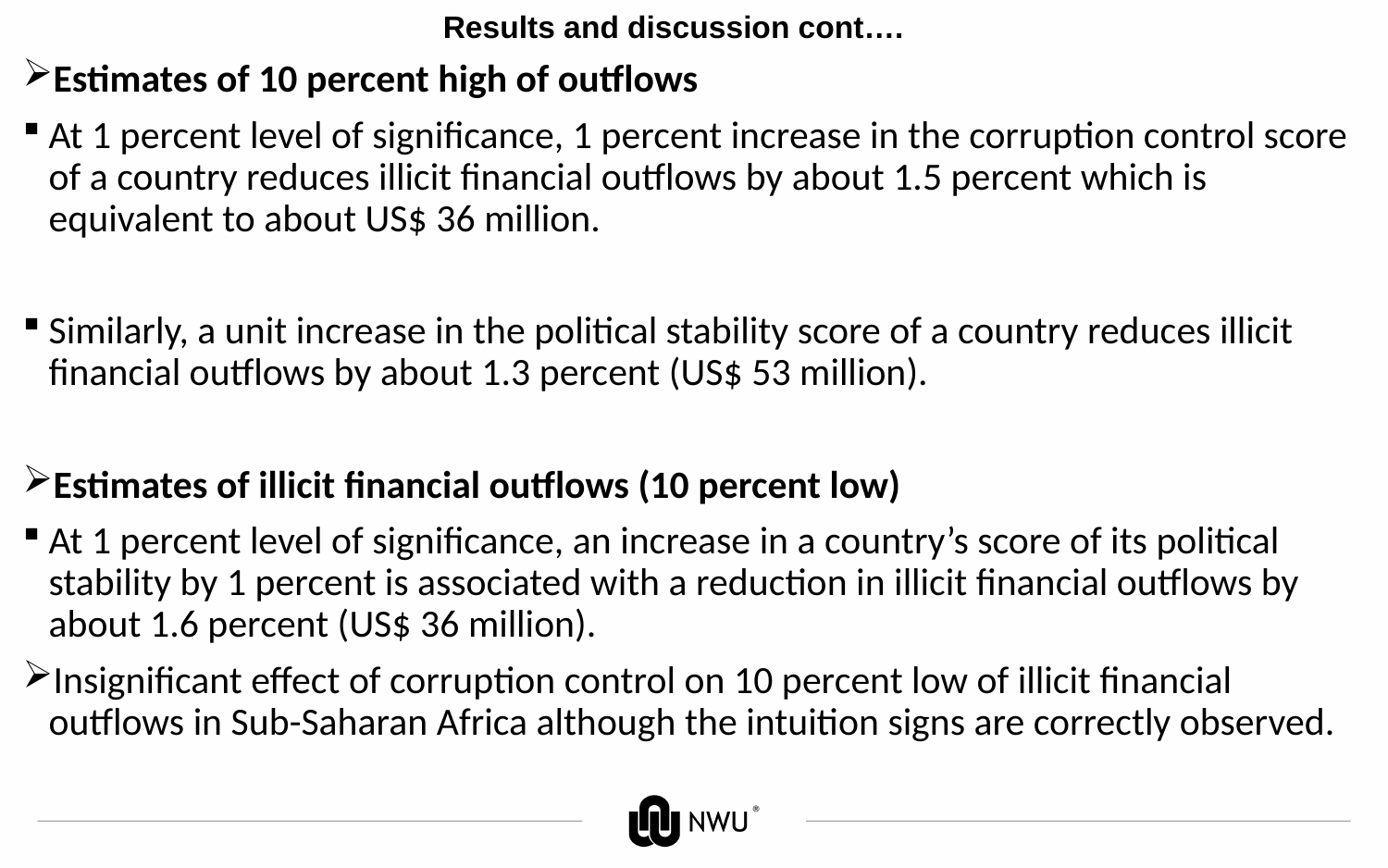

# Results and discussion cont….
Estimates of 10 percent high of outflows
At 1 percent level of significance, 1 percent increase in the corruption control score of a country reduces illicit financial outflows by about 1.5 percent which is equivalent to about US$ 36 million.

Similarly, a unit increase in the political stability score of a country reduces illicit financial outflows by about 1.3 percent (US$ 53 million).

Estimates of illicit financial outflows (10 percent low)
At 1 percent level of significance, an increase in a country’s score of its political stability by 1 percent is associated with a reduction in illicit financial outflows by about 1.6 percent (US$ 36 million).
Insignificant effect of corruption control on 10 percent low of illicit financial outflows in Sub-Saharan Africa although the intuition signs are correctly observed.